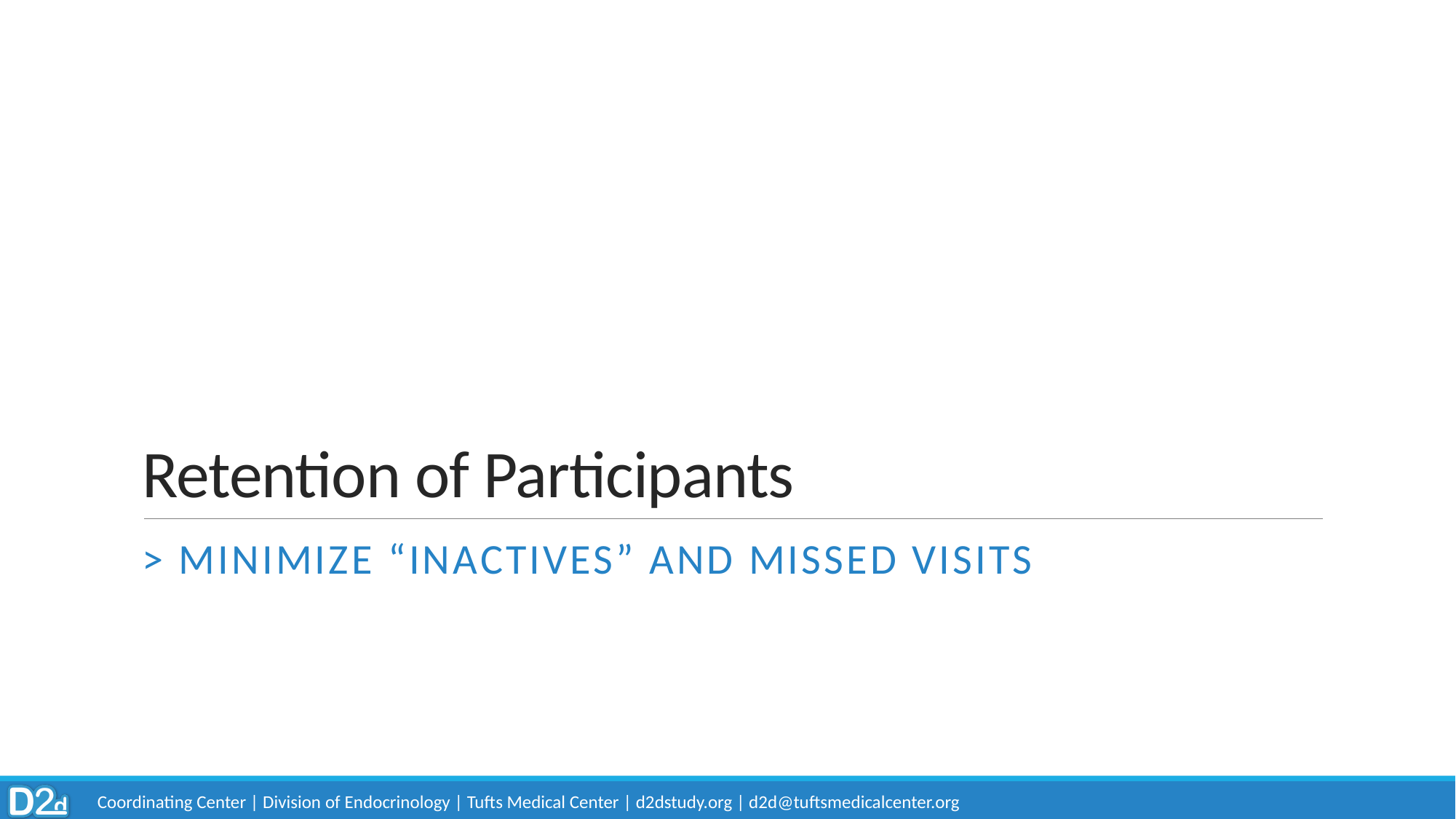

# Retention of Participants
> Minimize “inactives” and missed visits